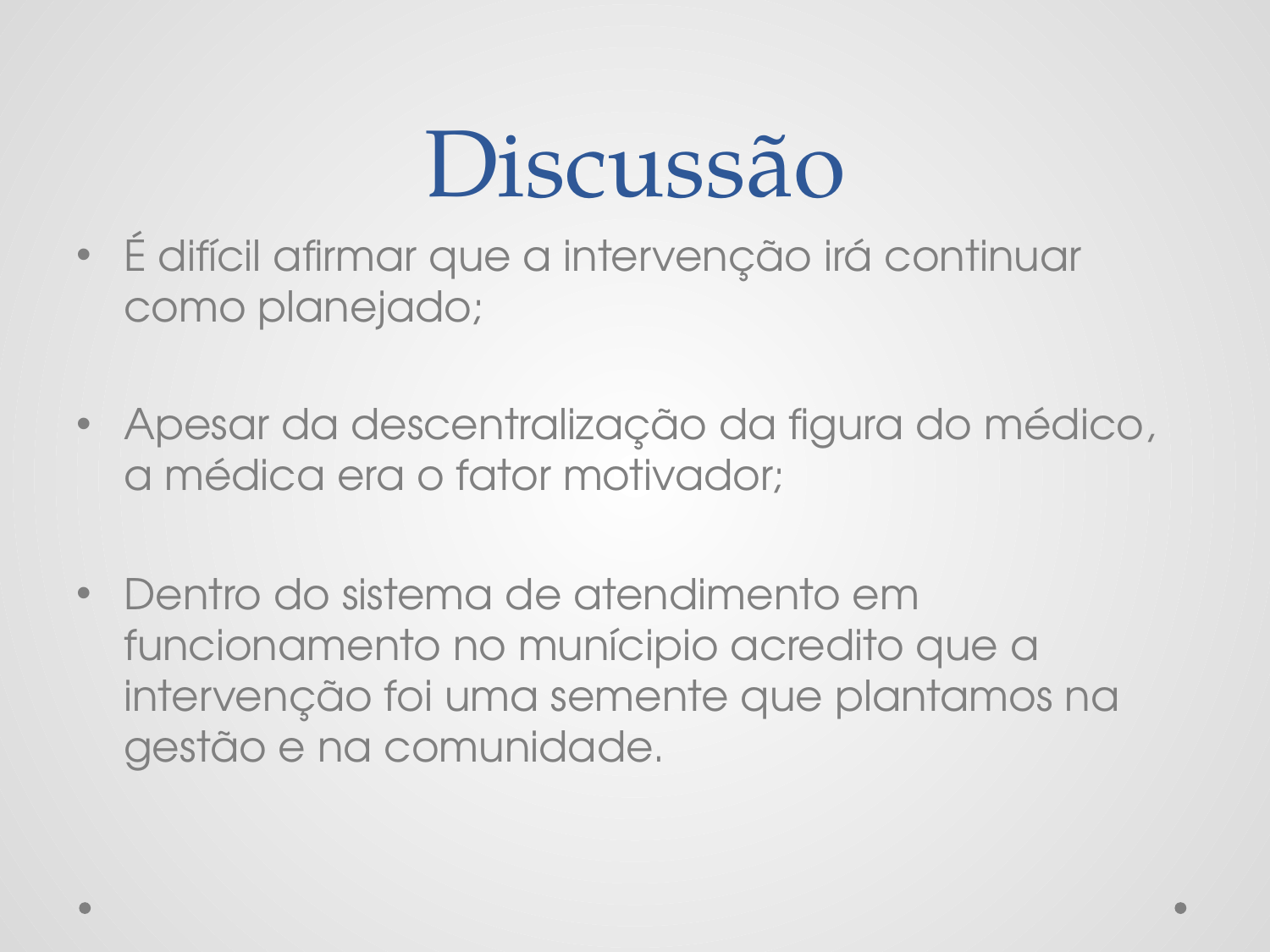

# Discussão
É difícil afirmar que a intervenção irá continuar como planejado;

Apesar da descentralização da figura do médico, a médica era o fator motivador;

Dentro do sistema de atendimento em funcionamento no munícipio acredito que a intervenção foi uma semente que plantamos na gestão e na comunidade.